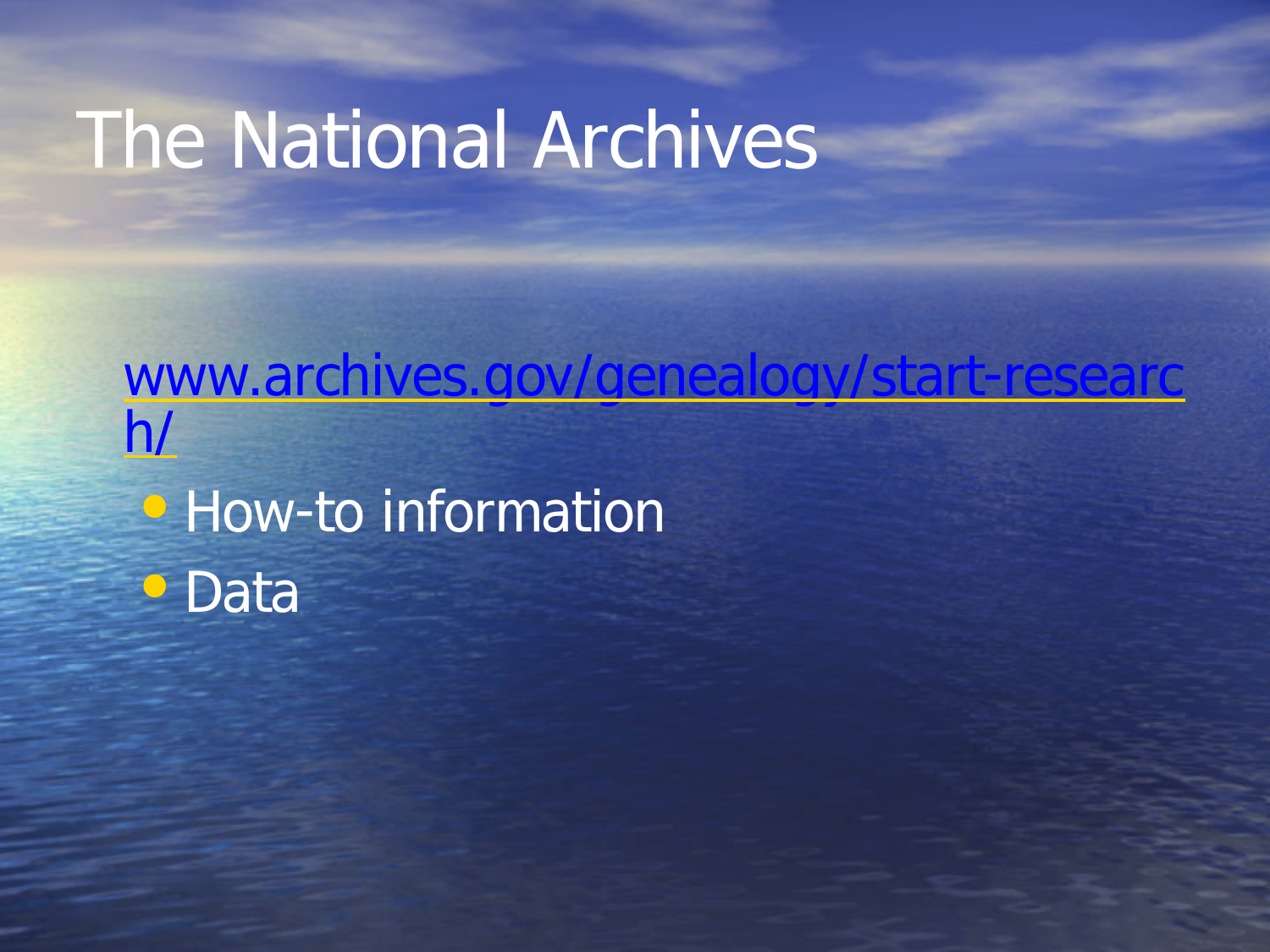

# The National Archives
	www.archives.gov/genealogy/start-research/
How-to information
Data